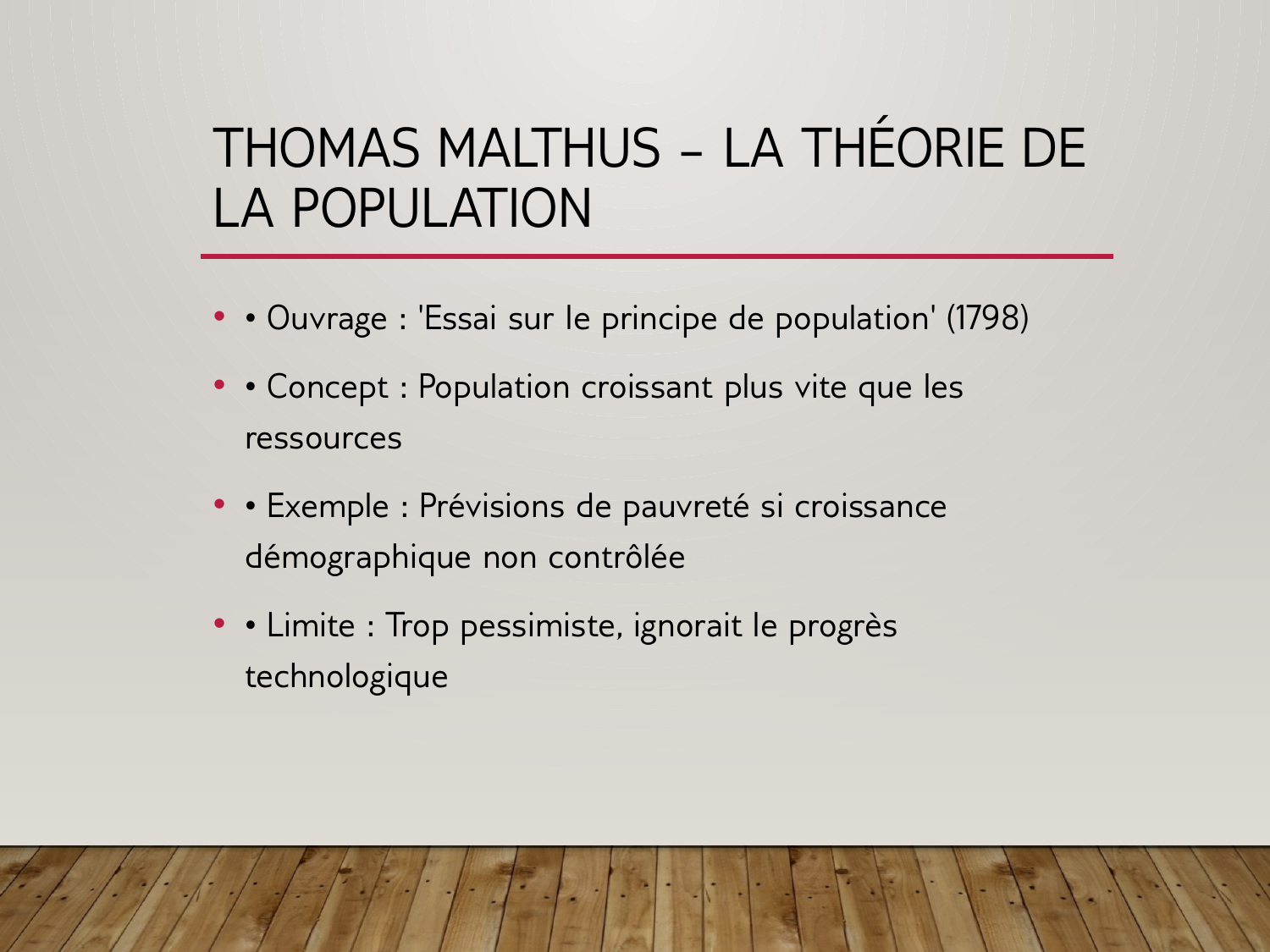

# Thomas Malthus – La théorie de la population
• Ouvrage : 'Essai sur le principe de population' (1798)
• Concept : Population croissant plus vite que les ressources
• Exemple : Prévisions de pauvreté si croissance démographique non contrôlée
• Limite : Trop pessimiste, ignorait le progrès technologique